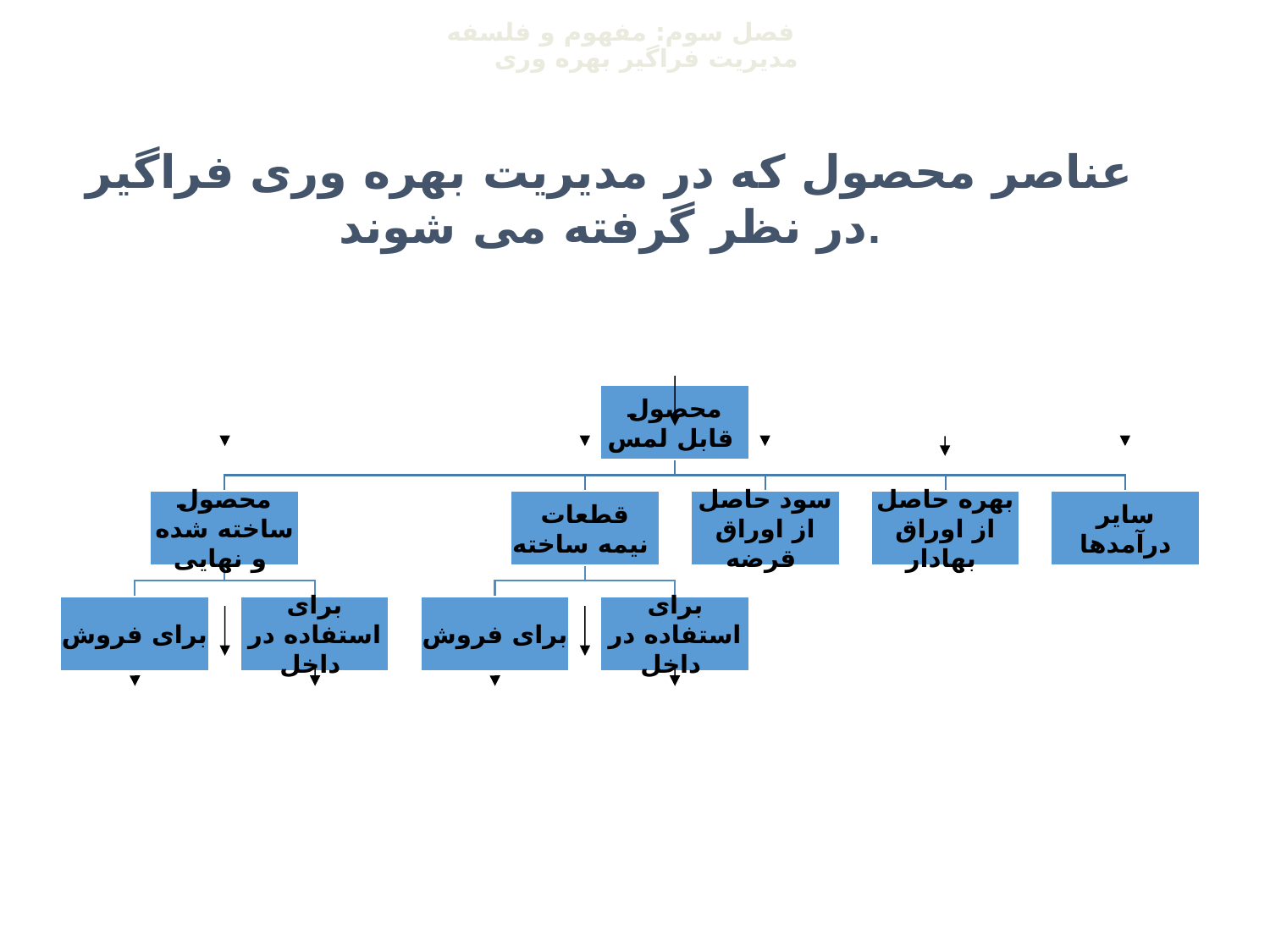

# فصل سوم: مفهوم و فلسفه مدیریت فراگير بهره وری
عناصر محصول که در مديريت بهره وری فراگير در نظر گرفته می شوند.
محصول قابل لمس
محصول ساخته شده و نهایی
برای فروش
برای استفاده در داخل
قطعات نیمه ساخته
برای فروش
برای استفاده در داخل
سود حاصل از اوراق قرضه
بهره حاصل از اوراق بهادار
سایر درآمدها